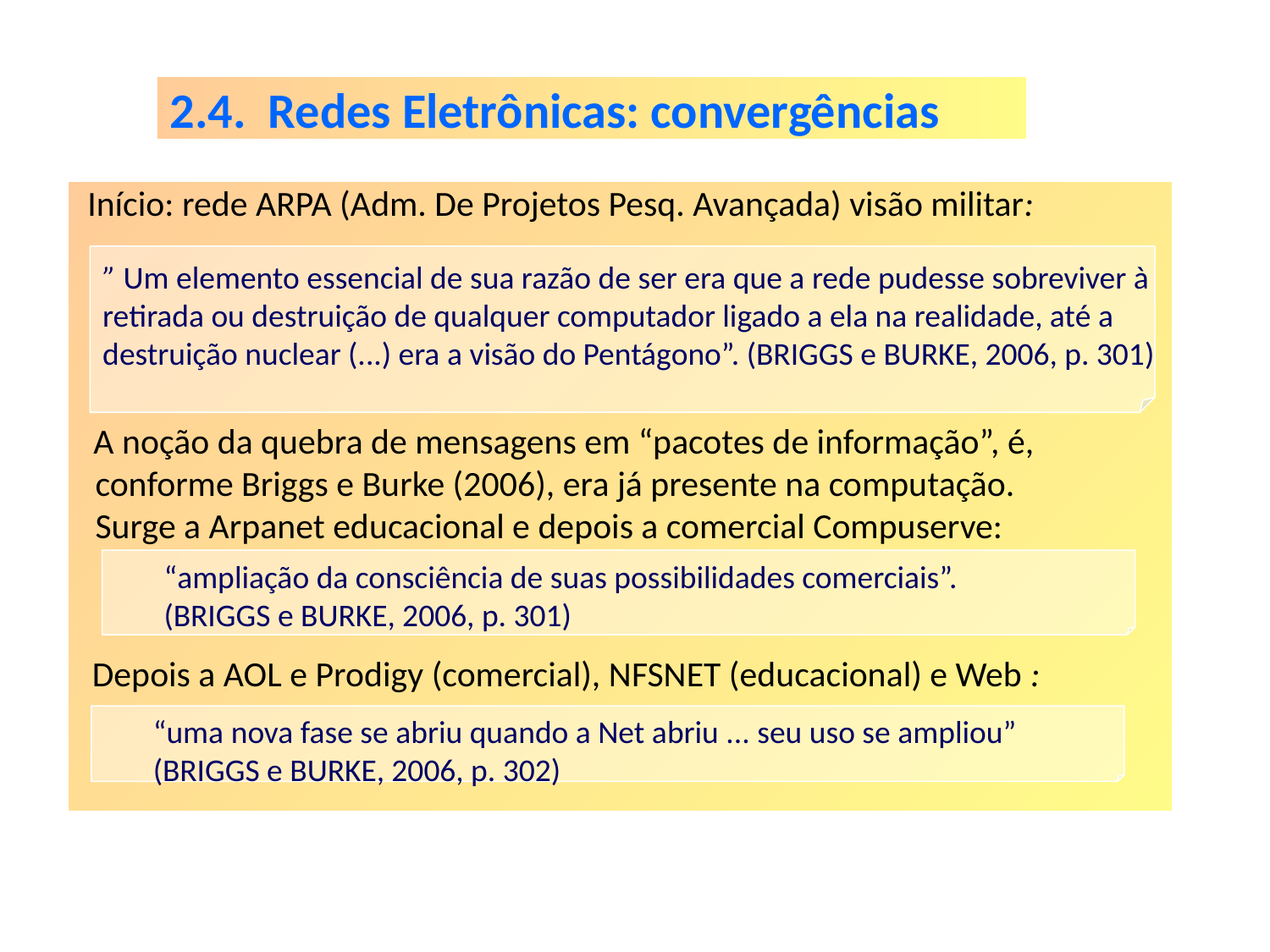

2.4.  Redes Eletrônicas: convergências
  Início: rede ARPA (Adm. De Projetos Pesq. Avançada) visão militar:

” Um elemento essencial de sua razão de ser era que a rede pudesse sobreviver à retirada ou destruição de qualquer computador ligado a ela na realidade, até a destruição nuclear (...) era a visão do Pentágono”. (BRIGGS e BURKE, 2006, p. 301)
  A noção da quebra de mensagens em “pacotes de informação”, é,
  conforme Briggs e Burke (2006), era já presente na computação.
  Surge a Arpanet educacional e depois a comercial Compuserve:

“ampliação da consciência de suas possibilidades comerciais”.
(BRIGGS e BURKE, 2006, p. 301)
  Depois a AOL e Prodigy (comercial), NFSNET (educacional) e Web :
“uma nova fase se abriu quando a Net abriu ... seu uso se ampliou”
(BRIGGS e BURKE, 2006, p. 302)